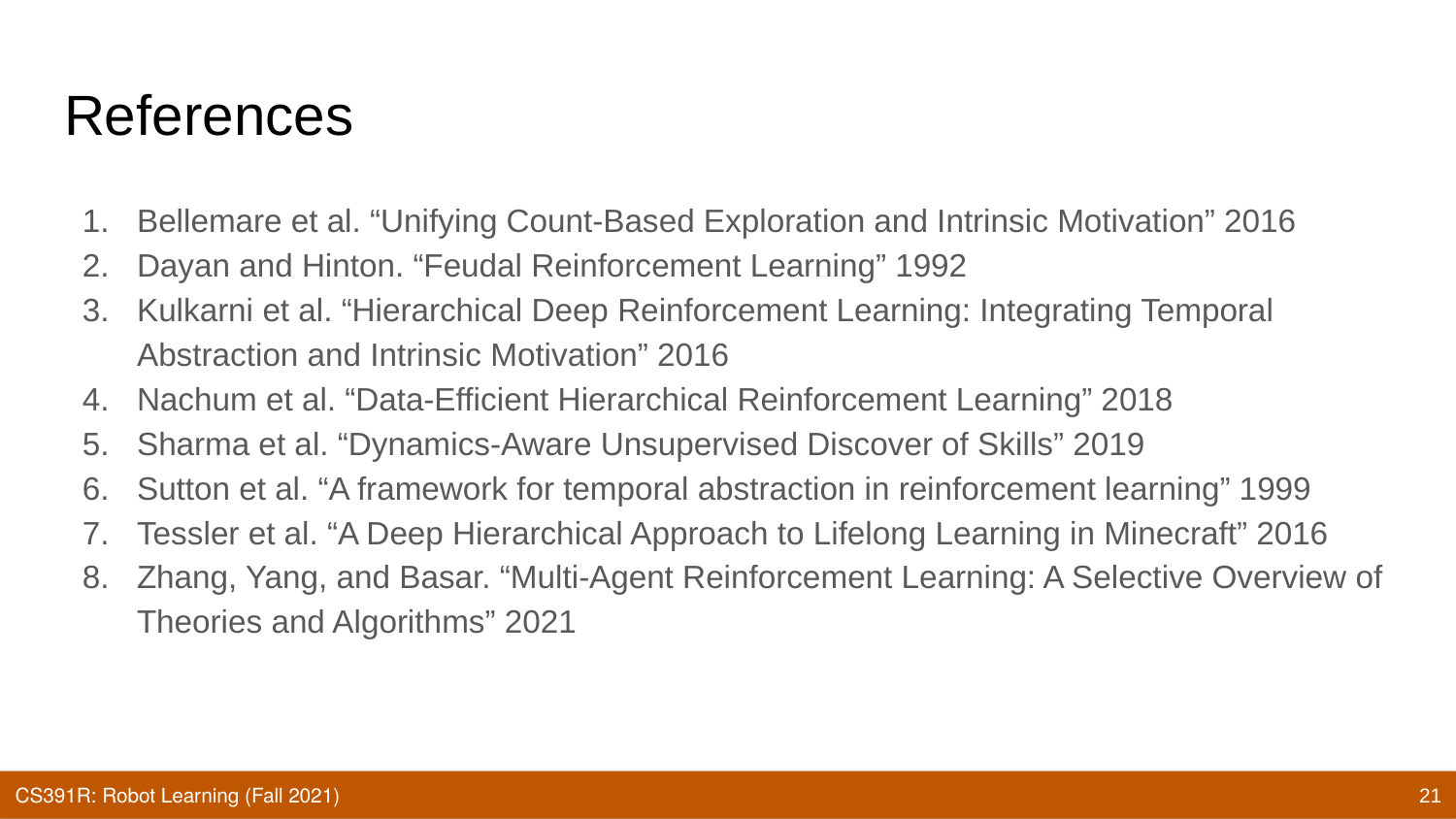

# References
Bellemare et al. “Unifying Count-Based Exploration and Intrinsic Motivation” 2016
Dayan and Hinton. “Feudal Reinforcement Learning” 1992
Kulkarni et al. “Hierarchical Deep Reinforcement Learning: Integrating Temporal Abstraction and Intrinsic Motivation” 2016
Nachum et al. “Data-Efficient Hierarchical Reinforcement Learning” 2018
Sharma et al. “Dynamics-Aware Unsupervised Discover of Skills” 2019
Sutton et al. “A framework for temporal abstraction in reinforcement learning” 1999
Tessler et al. “A Deep Hierarchical Approach to Lifelong Learning in Minecraft” 2016
Zhang, Yang, and Basar. “Multi-Agent Reinforcement Learning: A Selective Overview of Theories and Algorithms” 2021

21